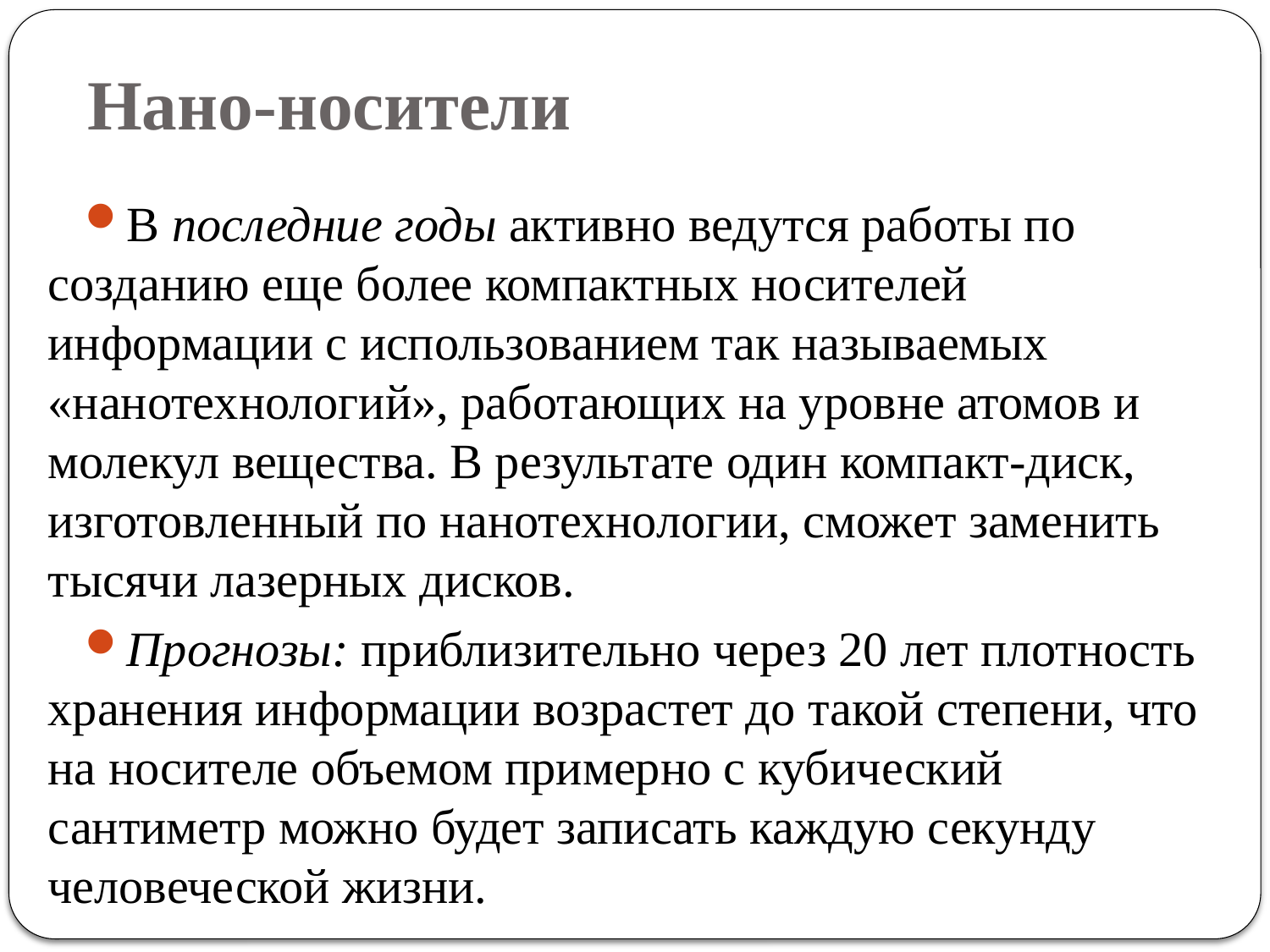

# Нано-носители
В последние годы активно ведутся работы по созданию еще более компактных носителей информации с использованием так называемых «нанотехнологий», работающих на уровне атомов и молекул вещества. В результате один компакт-диск, изготовленный по нанотехнологии, сможет заменить тысячи лазерных дисков.
Прогнозы: приблизительно через 20 лет плотность хранения информации возрастет до такой степени, что на носителе объемом примерно с кубический сантиметр можно будет записать каждую секунду человеческой жизни.